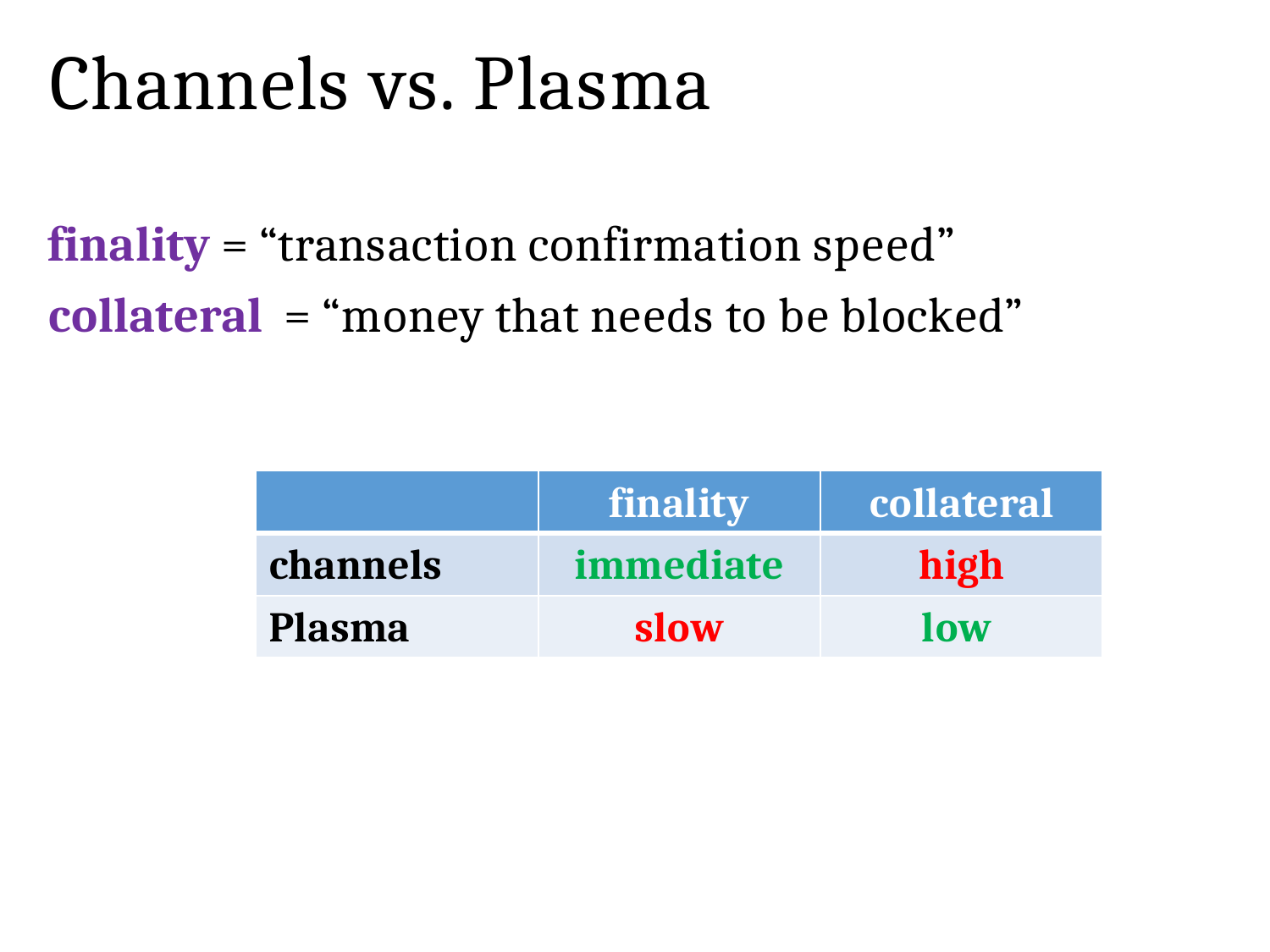

# Channels vs. Plasma
finality = “transaction confirmation speed”
collateral  = “money that needs to be blocked”
|  | finality | collateral |
| --- | --- | --- |
| channels | immediate | high |
| Plasma | slow | low |